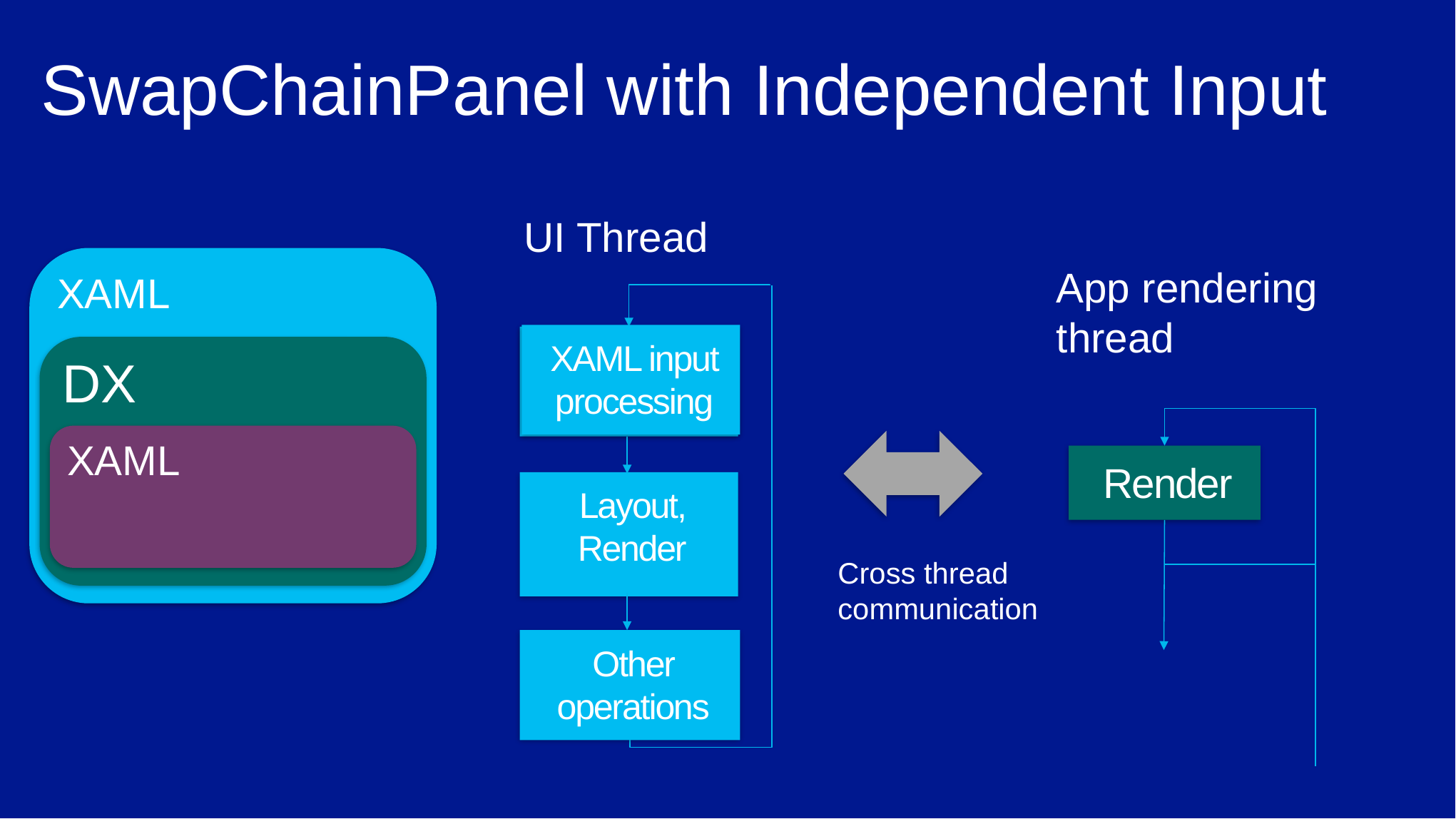

# SwapChainPanel with Independent Input
UI Thread
XAML
DX
XAML
App rendering thread
XAML input processing
Input processing
DX Input

Render
Layout, Render
Cross thread communication
Other operations